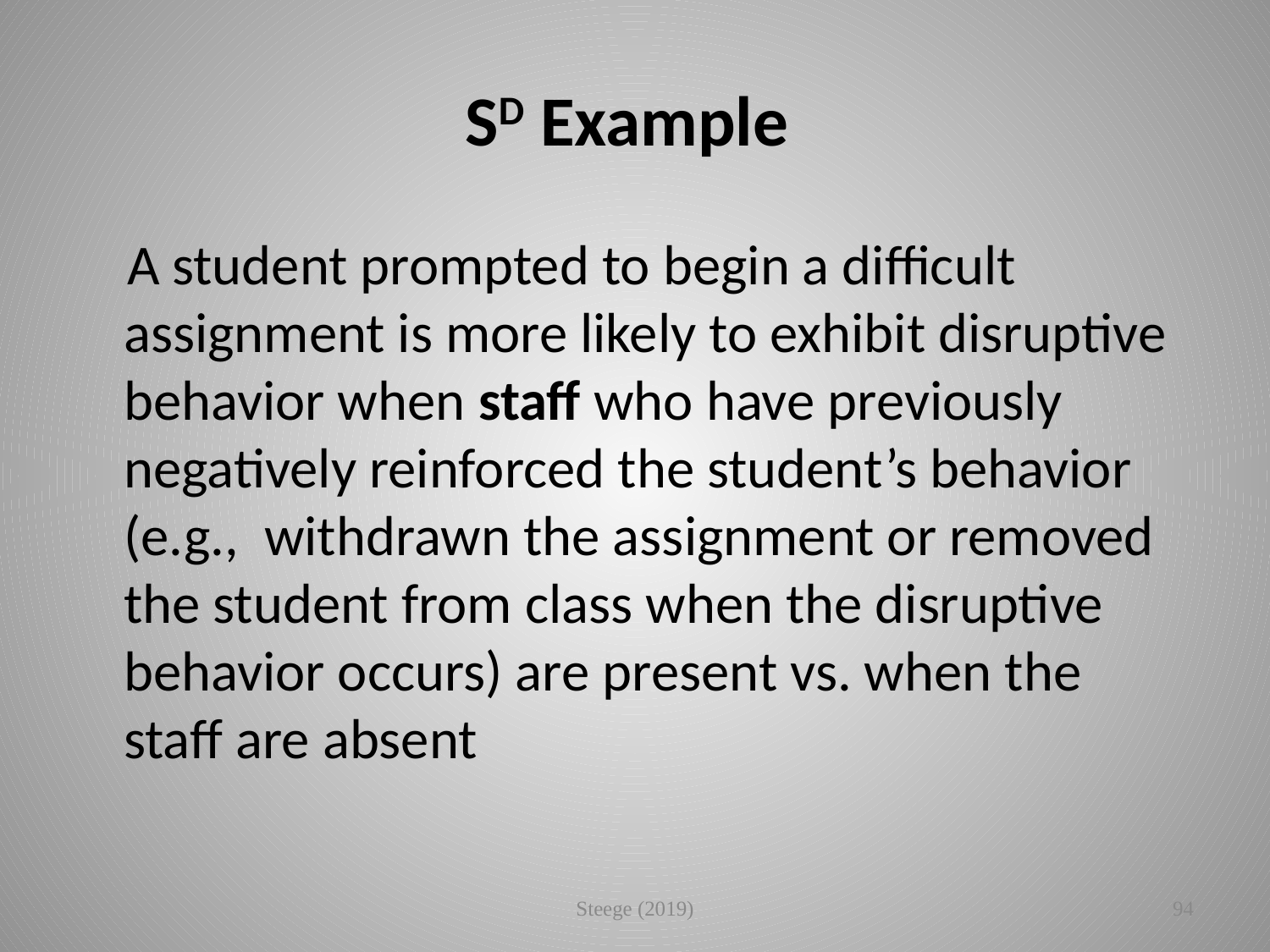

# SD Example
    A student prompted to begin a difficult assignment is more likely to exhibit disruptive behavior when staff who have previously negatively reinforced the student’s behavior (e.g.,  withdrawn the assignment or removed the student from class when the disruptive behavior occurs) are present vs. when the staff are absent
Steege (2019)
94